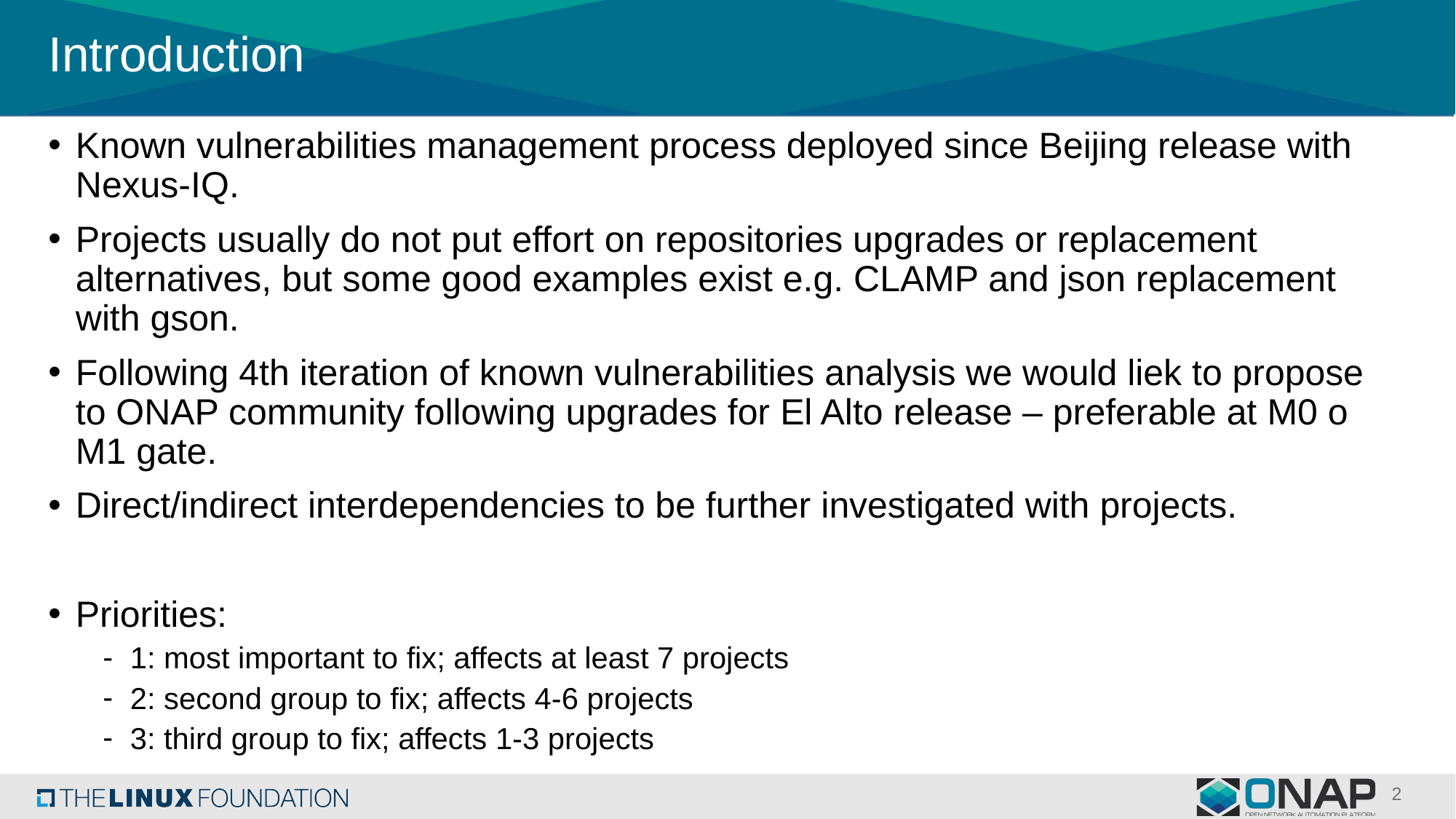

# Introduction
Known vulnerabilities management process deployed since Beijing release with Nexus-IQ.
Projects usually do not put effort on repositories upgrades or replacement alternatives, but some good examples exist e.g. CLAMP and json replacement with gson.
Following 4th iteration of known vulnerabilities analysis we would liek to propose to ONAP community following upgrades for El Alto release – preferable at M0 o M1 gate.
Direct/indirect interdependencies to be further investigated with projects.

Priorities:
1: most important to fix; affects at least 7 projects
2: second group to fix; affects 4-6 projects
3: third group to fix; affects 1-3 projects
2